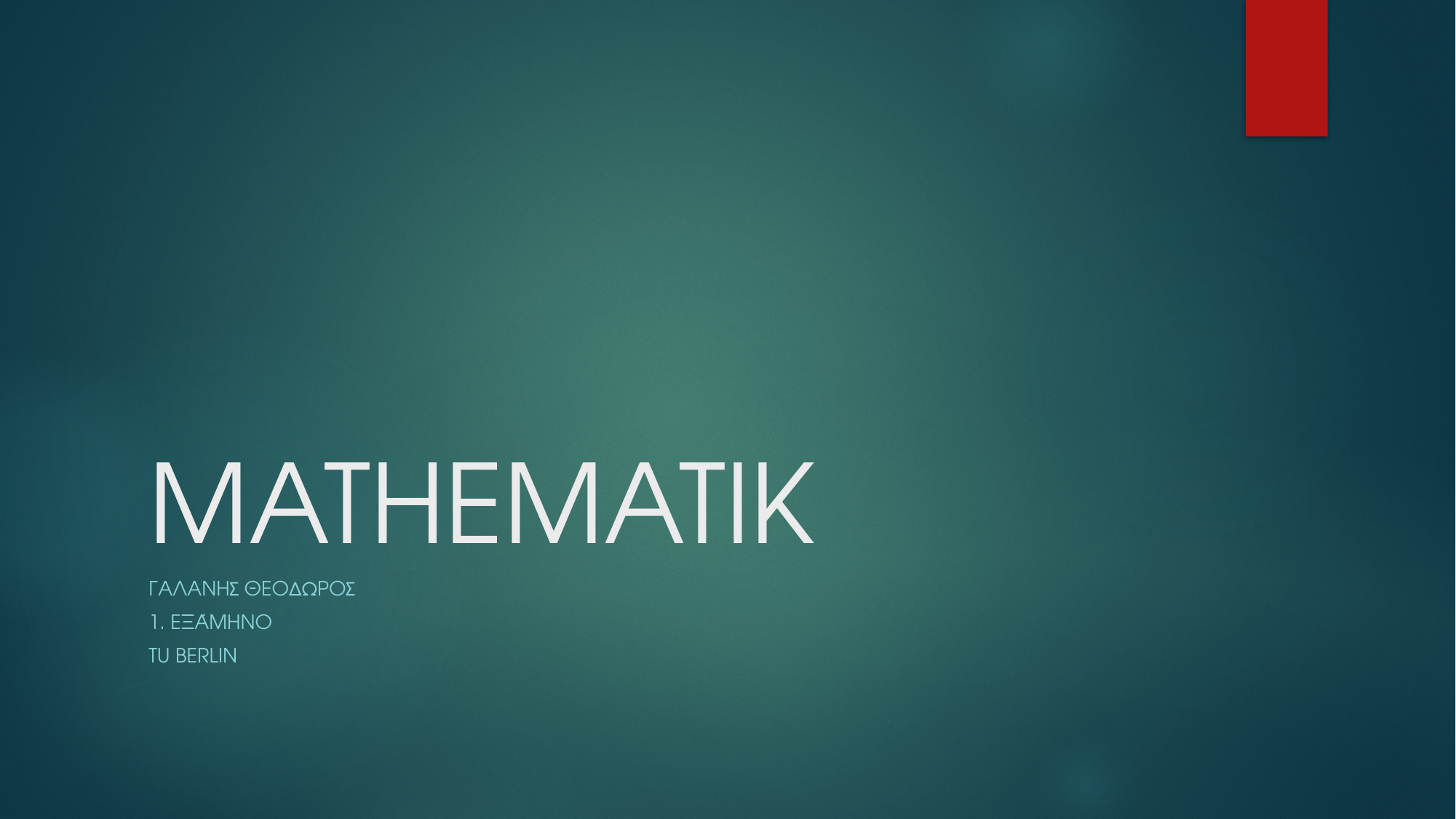

# MATHEMATIK
Γαλανησ Θεοδωροσ
1. Εξάμηνο
TU Berlin